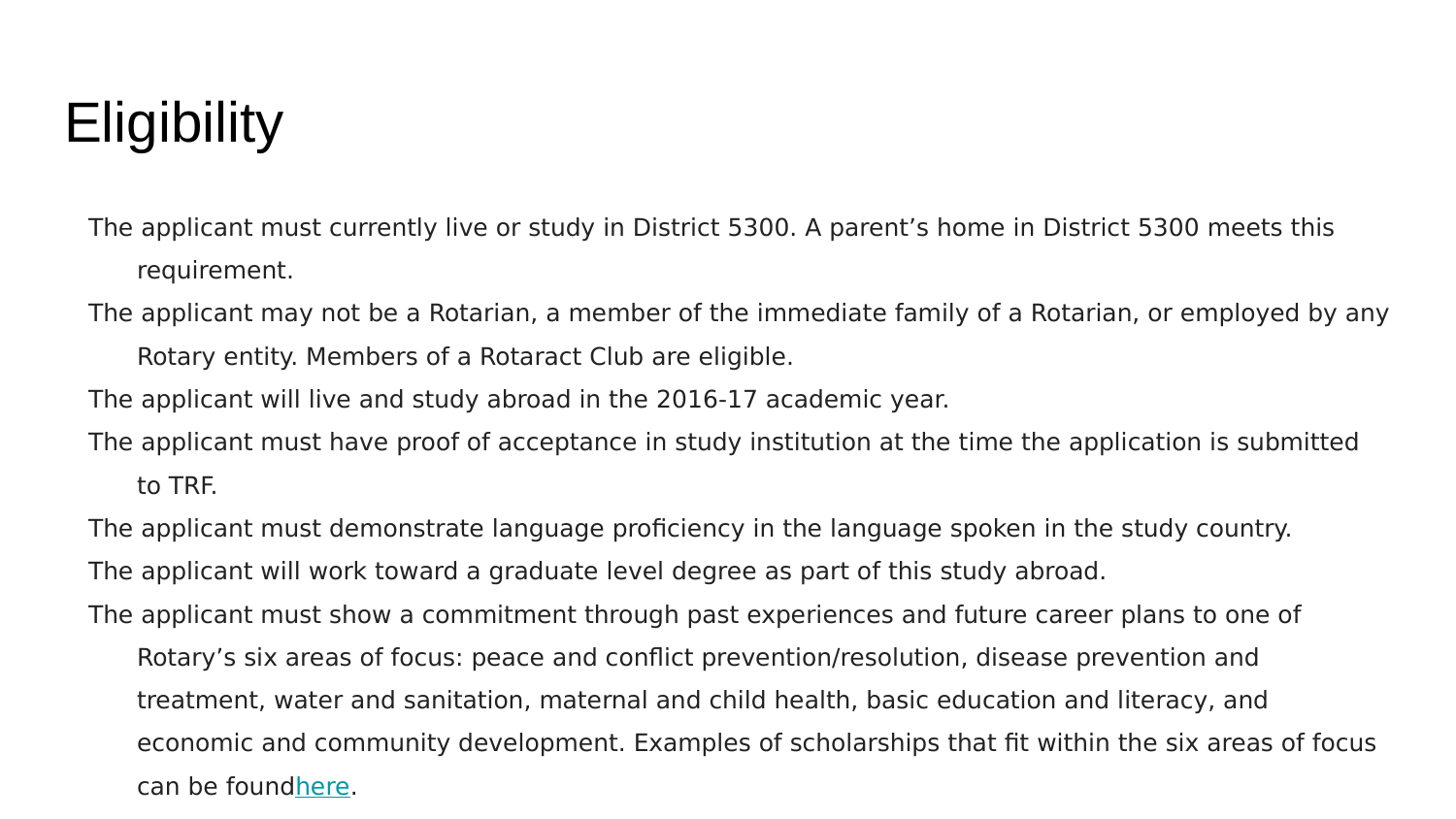

# Eligibility
The applicant must currently live or study in District 5300. A parent’s home in District 5300 meets this requirement.
The applicant may not be a Rotarian, a member of the immediate family of a Rotarian, or employed by any Rotary entity. Members of a Rotaract Club are eligible.
The applicant will live and study abroad in the 2016-17 academic year.
The applicant must have proof of acceptance in study institution at the time the application is submitted to TRF.
The applicant must demonstrate language proficiency in the language spoken in the study country.
The applicant will work toward a graduate level degree as part of this study abroad.
The applicant must show a commitment through past experiences and future career plans to one of Rotary’s six areas of focus: peace and conflict prevention/resolution, disease prevention and treatment, water and sanitation, maternal and child health, basic education and literacy, and economic and community development. Examples of scholarships that fit within the six areas of focus can be foundhere.